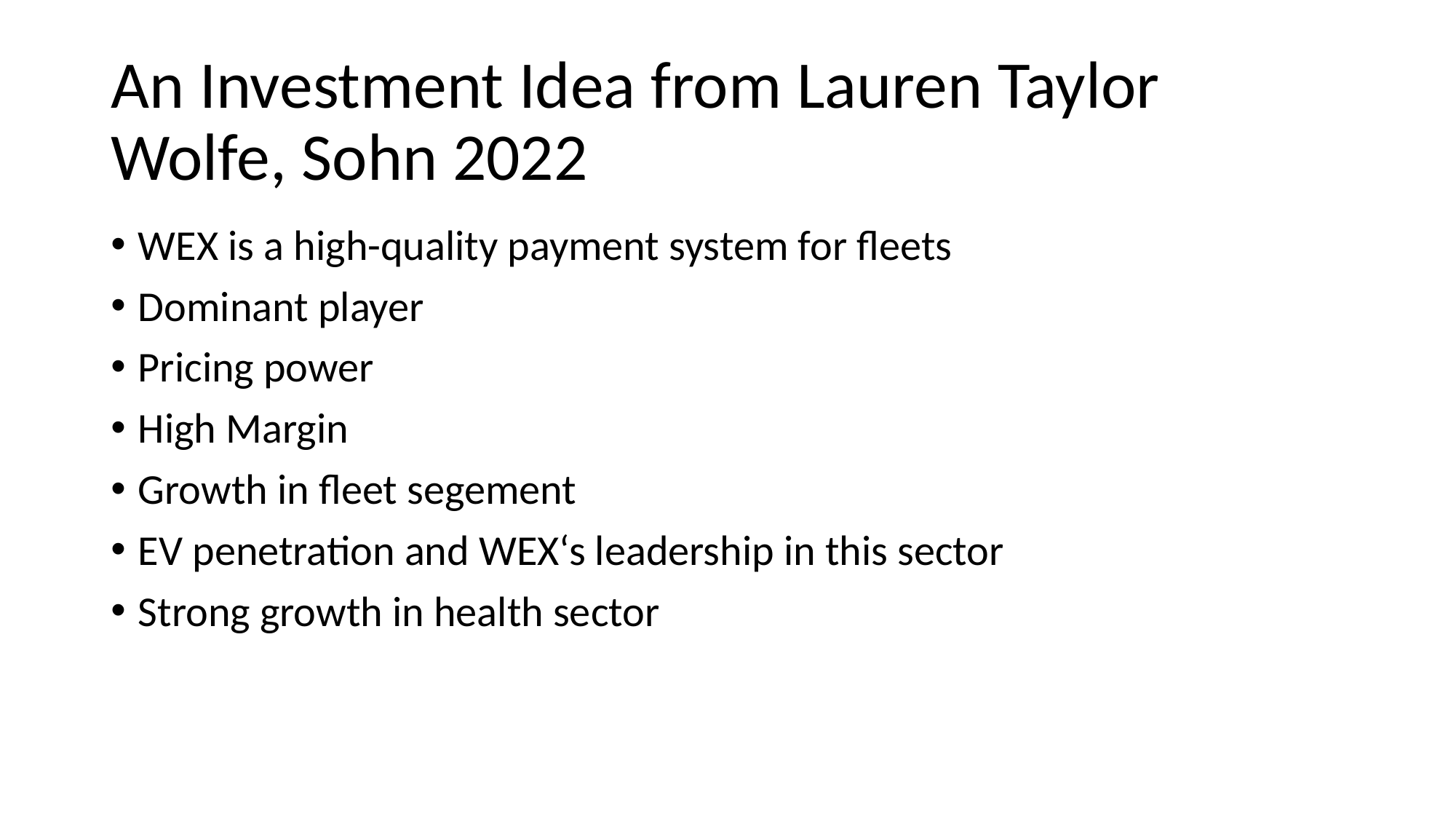

# An Investment Idea from Lauren Taylor Wolfe, Sohn 2022
WEX is a high-quality payment system for fleets
Dominant player
Pricing power
High Margin
Growth in fleet segement
EV penetration and WEX‘s leadership in this sector
Strong growth in health sector